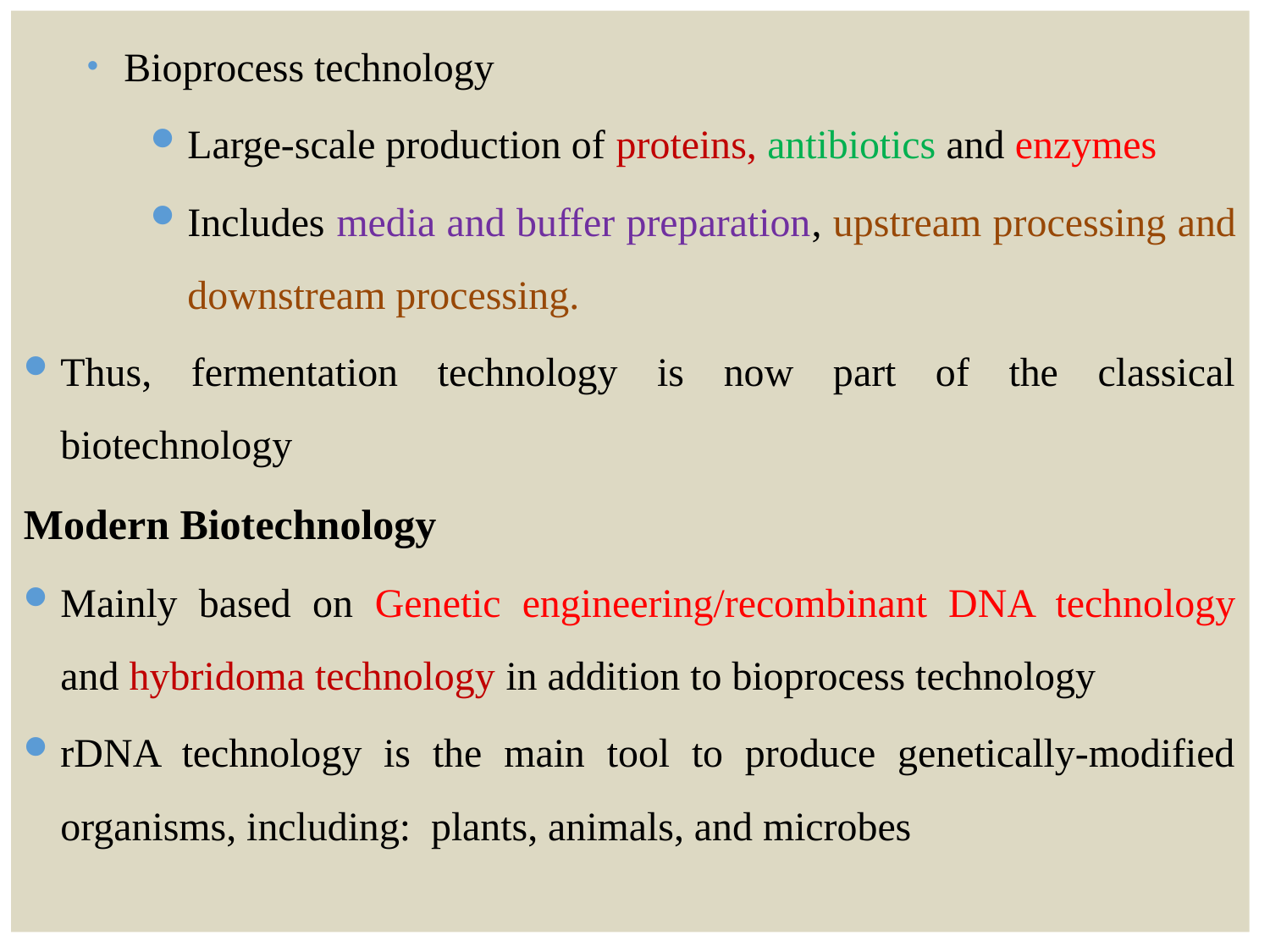

Bioprocess technology
Large-scale production of proteins, antibiotics and enzymes
Includes media and buffer preparation, upstream processing and downstream processing.
Thus, fermentation technology is now part of the classical biotechnology
Modern Biotechnology
Mainly based on Genetic engineering/recombinant DNA technology and hybridoma technology in addition to bioprocess technology
rDNA technology is the main tool to produce genetically-modified organisms, including:  plants, animals, and microbes

14